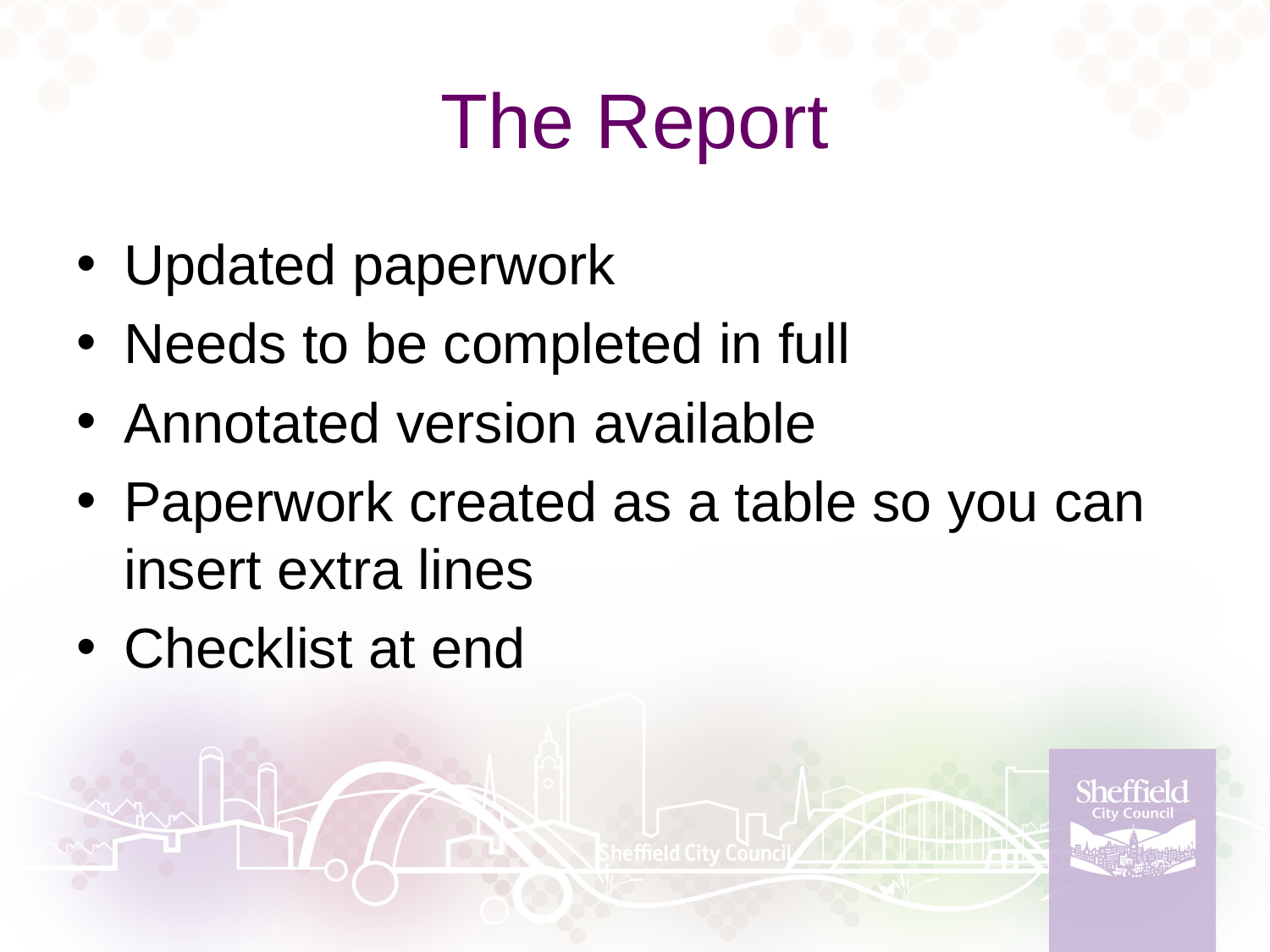

# The Report
Updated paperwork
Needs to be completed in full
Annotated version available
Paperwork created as a table so you can insert extra lines
Checklist at end